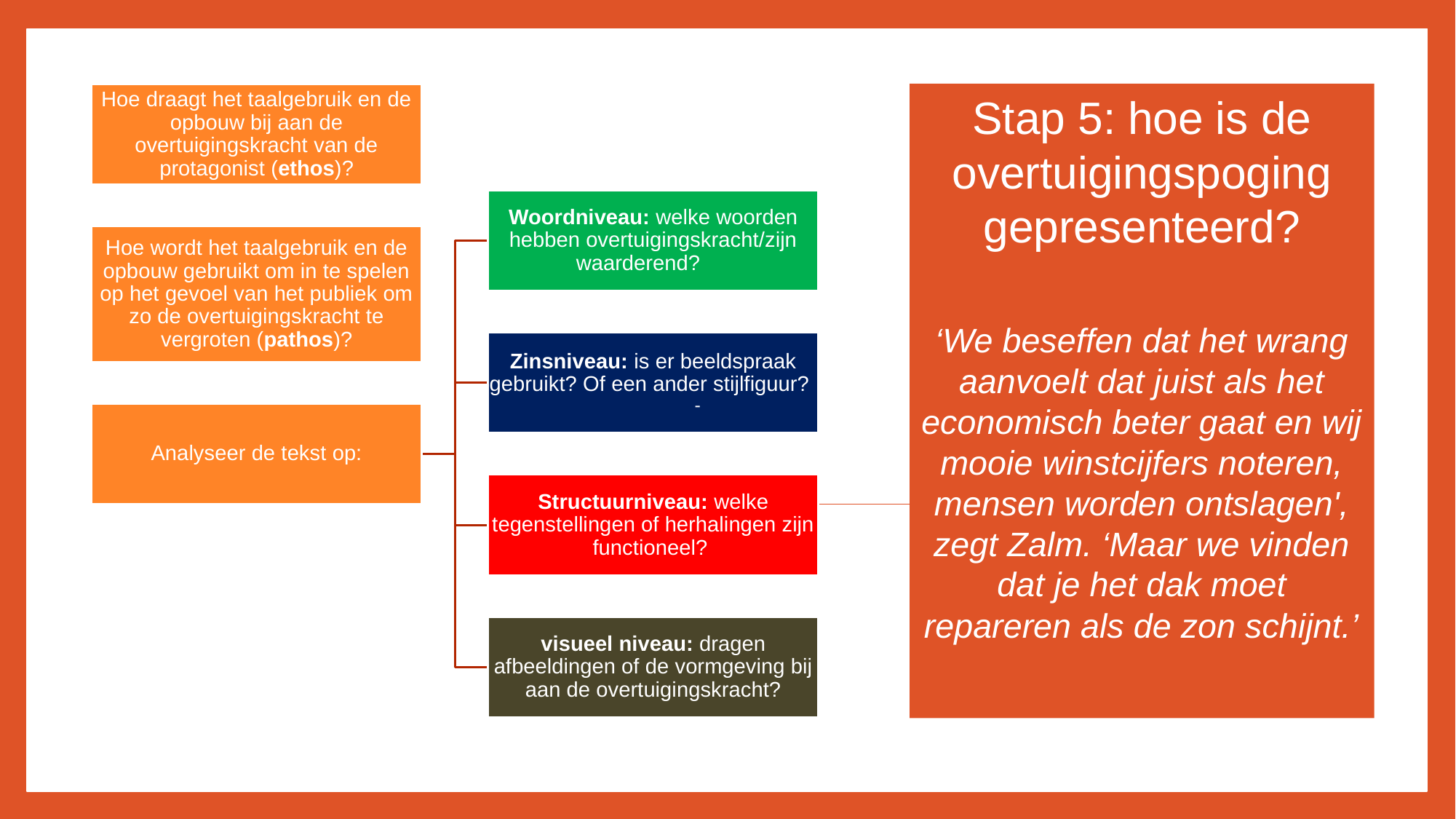

Hoe draagt het taalgebruik en de opbouw bij aan de overtuigingskracht van de protagonist (ethos)?
Hoe wordt het taalgebruik en de opbouw gebruikt om in te spelen op het gevoel van het publiek om zo de overtuigingskracht te vergroten (pathos)?
Analyseer de tekst op:
Woordniveau: welke woorden hebben overtuigingskracht/zijn waarderend?
Zinsniveau: is er beeldspraak gebruikt? Of een ander stijlfiguur?	 	-
Structuurniveau: welke tegenstellingen of herhalingen zijn functioneel?
visueel niveau: dragen afbeeldingen of de vormgeving bij aan de overtuigingskracht?
# Stap 5: hoe is de overtuigingspoging gepresenteerd? ‘We beseffen dat het wrang aanvoelt dat juist als het economisch beter gaat en wij mooie winstcijfers noteren, mensen worden ontslagen', zegt Zalm. ‘Maar we vinden dat je het dak moet repareren als de zon schijnt.’